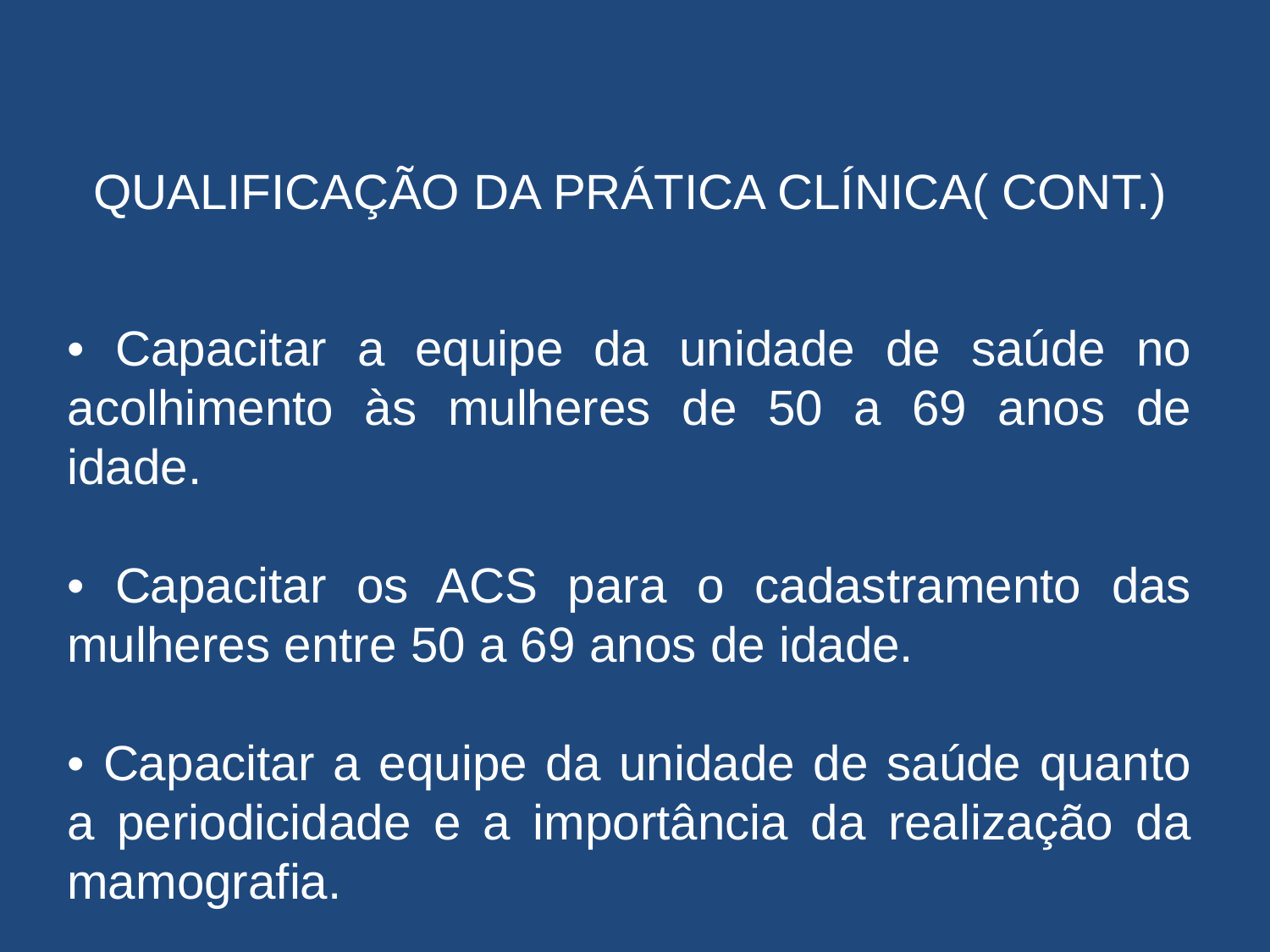

QUALIFICAÇÃO DA PRÁTICA CLÍNICA( CONT.)

• Capacitar a equipe da unidade de saúde no acolhimento às mulheres de 50 a 69 anos de idade.

• Capacitar os ACS para o cadastramento das mulheres entre 50 a 69 anos de idade.

• Capacitar a equipe da unidade de saúde quanto a periodicidade e a importância da realização da mamografia.